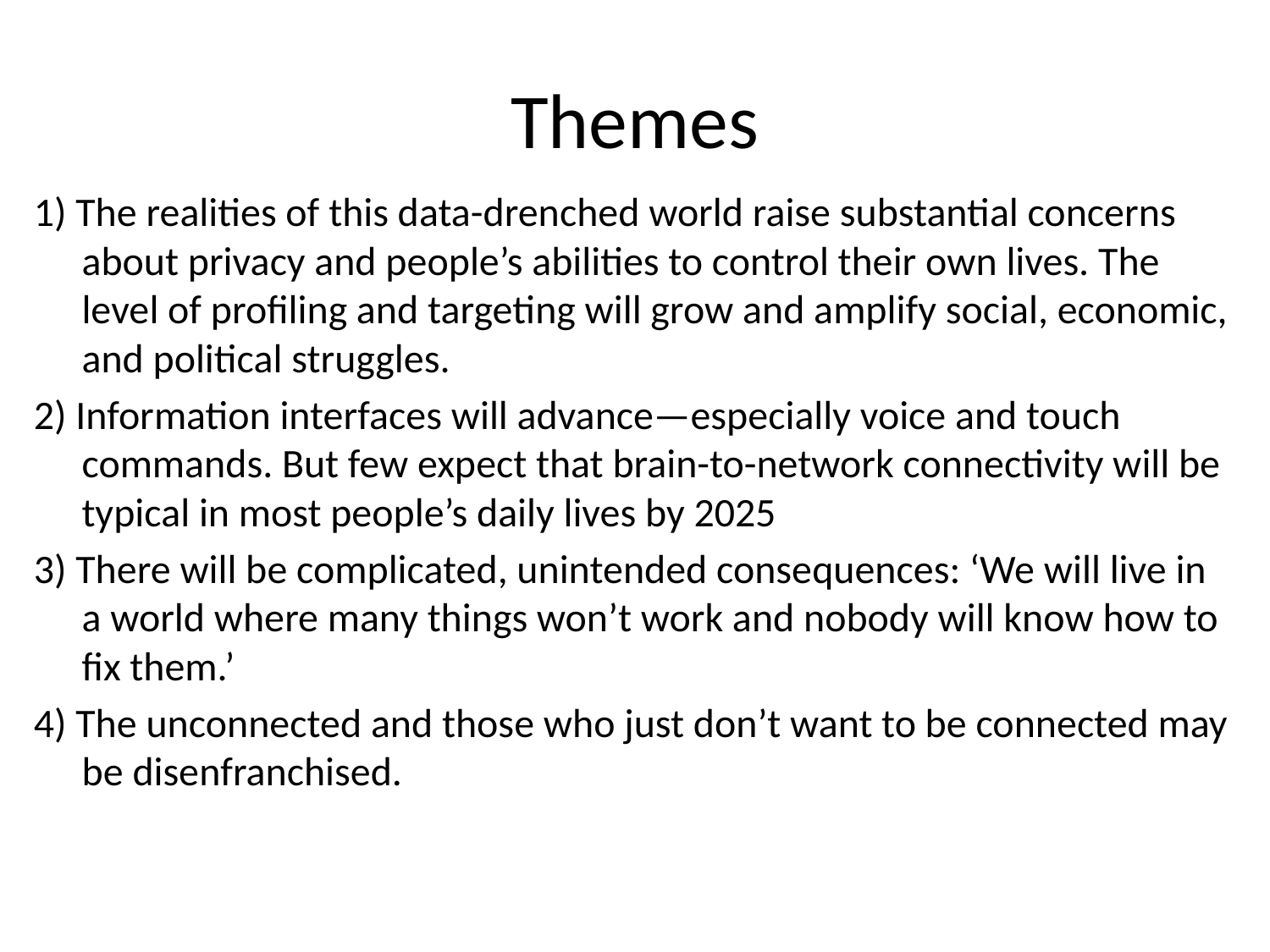

# Themes
1) The realities of this data-drenched world raise substantial concerns about privacy and people’s abilities to control their own lives. The level of profiling and targeting will grow and amplify social, economic, and political struggles.
2) Information interfaces will advance—especially voice and touch commands. But few expect that brain-to-network connectivity will be typical in most people’s daily lives by 2025
3) There will be complicated, unintended consequences: ‘We will live in a world where many things won’t work and nobody will know how to fix them.’
4) The unconnected and those who just don’t want to be connected may be disenfranchised.